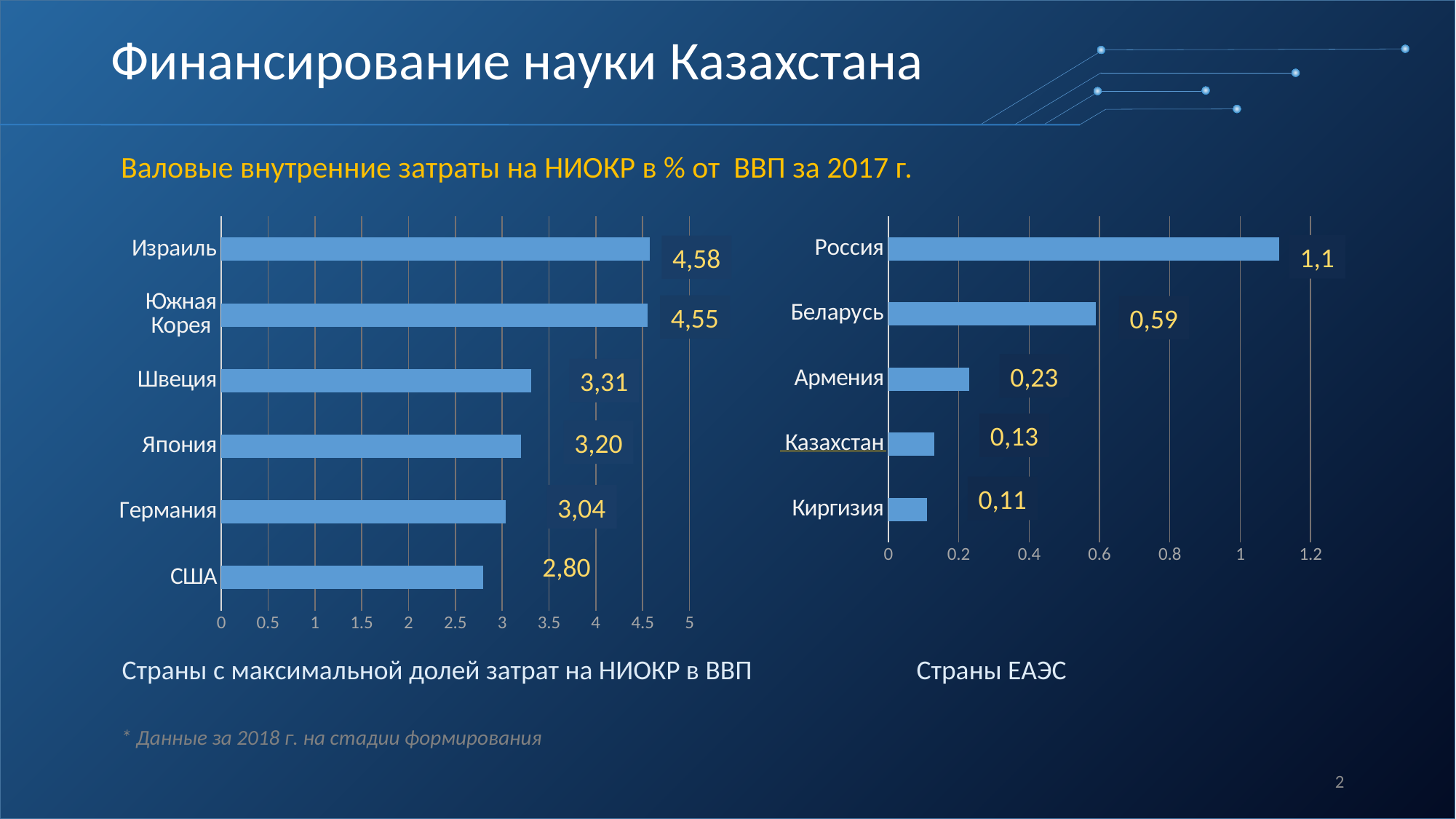

# Финансирование науки Казахстана

Валовые внутренние затраты на НИОКР в % от  ВВП за 2017 г.

### Chart

| Category |  |
|---|---|
| США | 2.8 |
| Германия | 3.04 |
| Япония | 3.2 |
| Швеция | 3.31 |
| Южная Корея | 4.55 |
| Израиль | 4.58 |

### Chart

| Category |  |
|---|---|
| Киргизия | 0.11 |
| Казахстан | 0.13 |
| Армения | 0.23 |
| Беларусь | 0.59 |
| Россия | 1.11 |
1,1
4,58
4,55
0,59
0,23
3,31
0,13
3,20
0,11
3,04
2,80
Страны с максимальной долей затрат на НИОКР в ВВП
Страны ЕАЭС
* Данные за 2018 г. на стадии формирования
2